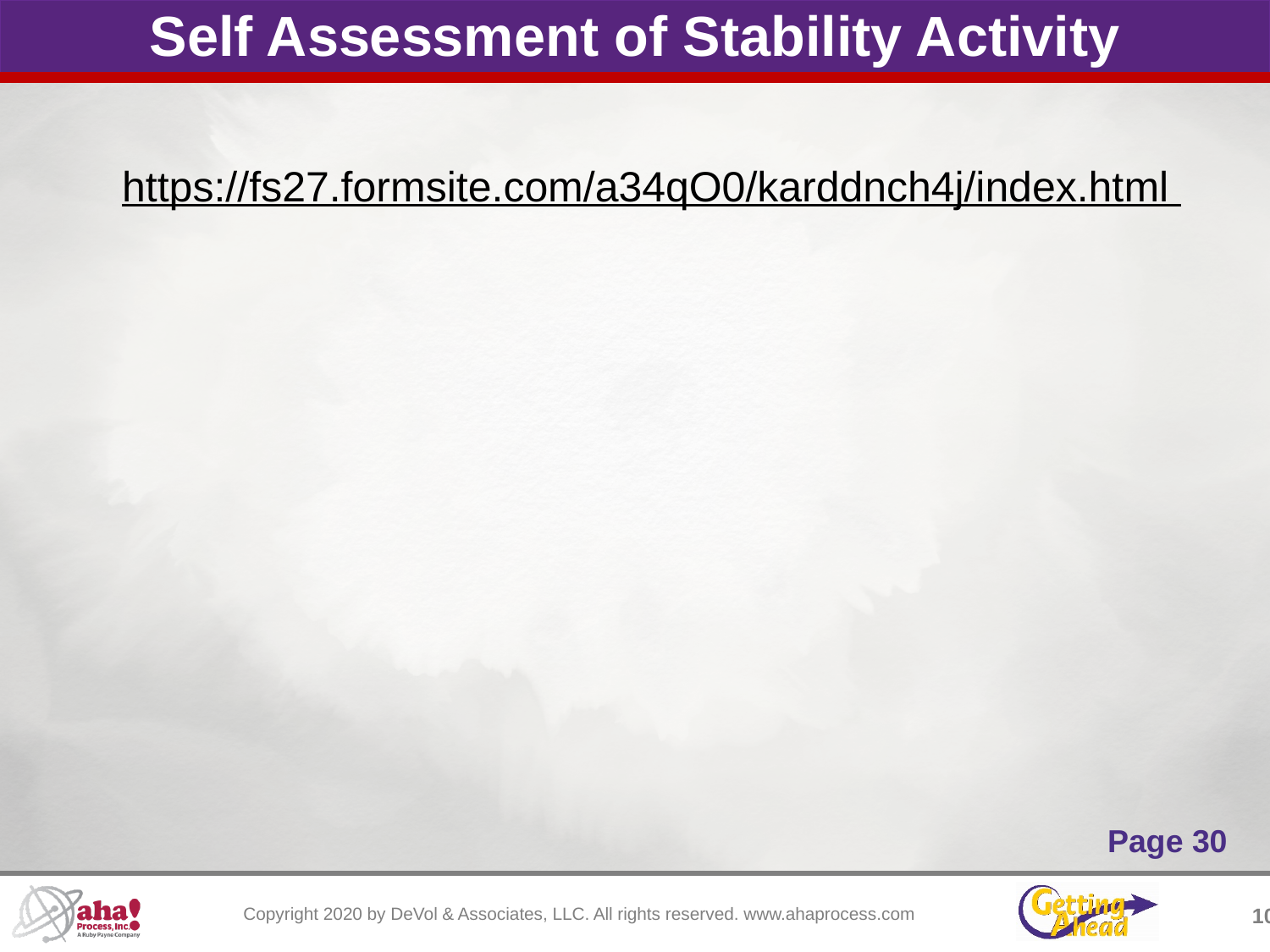

# Self Assessment of Stability Activity
https://fs27.formsite.com/a34qO0/karddnch4j/index.html
Page 30